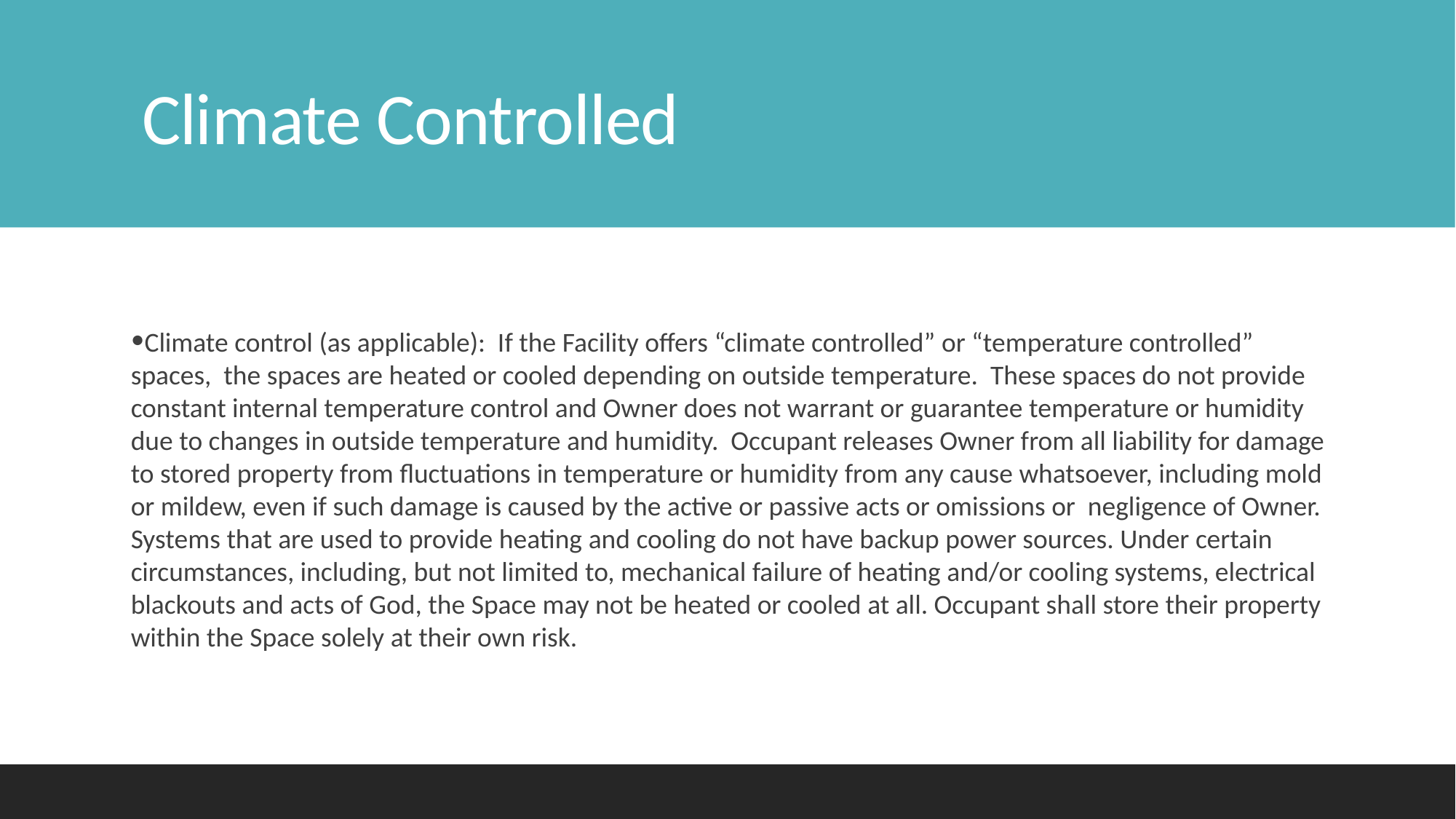

# Climate Controlled
Climate control (as applicable):  If the Facility offers “climate controlled” or “temperature controlled” spaces,  the spaces are heated or cooled depending on outside temperature.  These spaces do not provide constant internal temperature control and Owner does not warrant or guarantee temperature or humidity due to changes in outside temperature and humidity.  Occupant releases Owner from all liability for damage to stored property from fluctuations in temperature or humidity from any cause whatsoever, including mold or mildew, even if such damage is caused by the active or passive acts or omissions or  negligence of Owner. Systems that are used to provide heating and cooling do not have backup power sources. Under certain circumstances, including, but not limited to, mechanical failure of heating and/or cooling systems, electrical blackouts and acts of God, the Space may not be heated or cooled at all. Occupant shall store their property within the Space solely at their own risk.